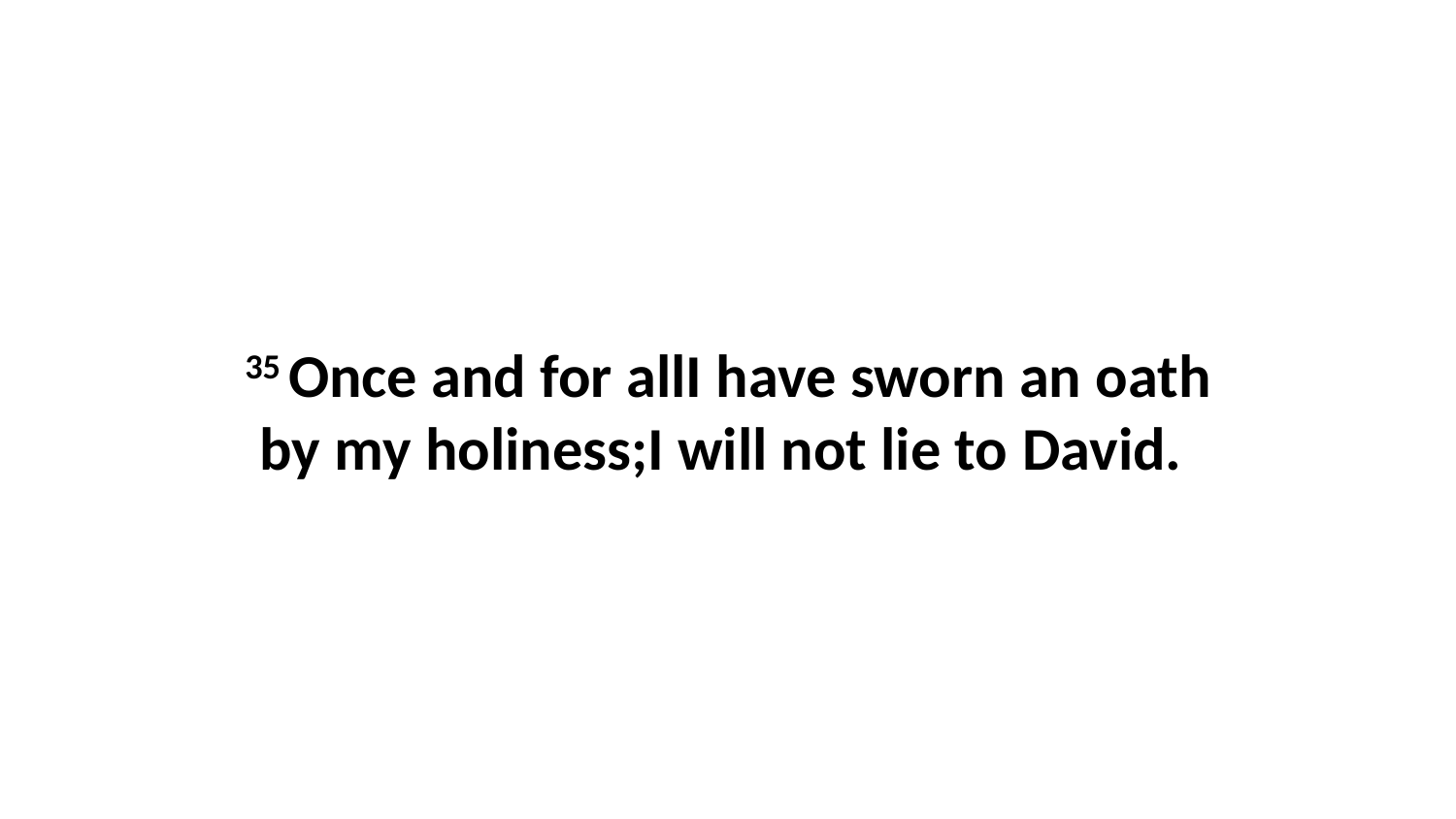

35 Once and for allI have sworn an oath by my holiness;I will not lie to David.